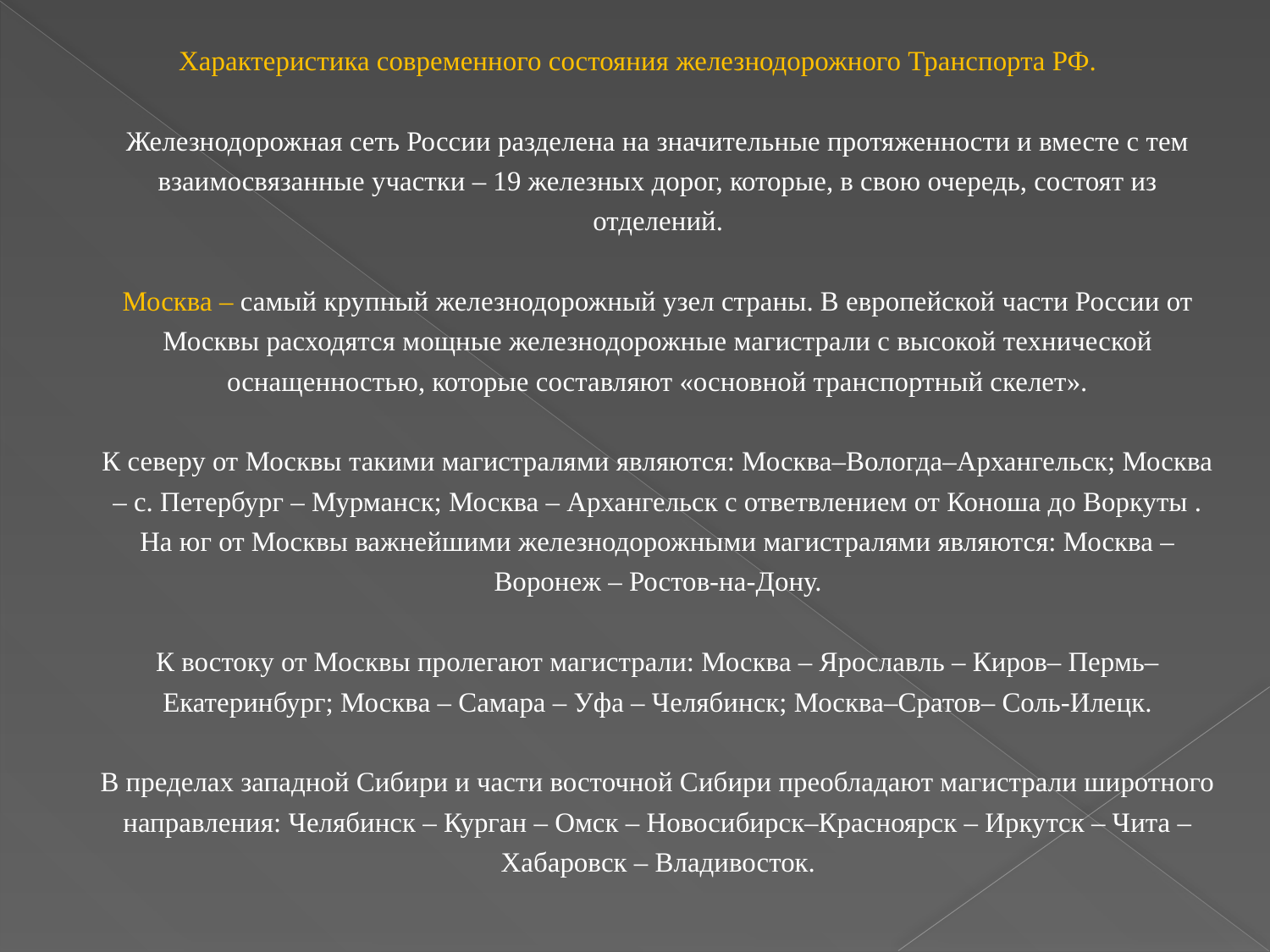

Характеристика современного состояния железнодорожного Транспорта РФ.
Железнодорожная сеть России разделена на значительные протяженности и вместе с тем взаимосвязанные участки – 19 железных дорог, которые, в свою очередь, состоят из отделений.
Москва – самый крупный железнодорожный узел страны. В европейской части России от Москвы расходятся мощные железнодорожные магистрали с высокой технической оснащенностью, которые составляют «основной транспортный скелет».
К северу от Москвы такими магистралями являются: Москва–Вологда–Архангельск; Москва – с. Петербург – Мурманск; Москва – Архангельск с ответвлением от Коноша до Воркуты .
На юг от Москвы важнейшими железнодорожными магистралями являются: Москва – Воронеж – Ростов-на-Дону.
К востоку от Москвы пролегают магистрали: Москва – Ярославль – Киров– Пермь– Екатеринбург; Москва – Самара – Уфа – Челябинск; Москва–Сратов– Соль-Илецк.
В пределах западной Сибири и части восточной Сибири преобладают магистрали широтного направления: Челябинск – Курган – Омск – Новосибирск–Красноярск – Иркутск – Чита – Хабаровск – Владивосток.